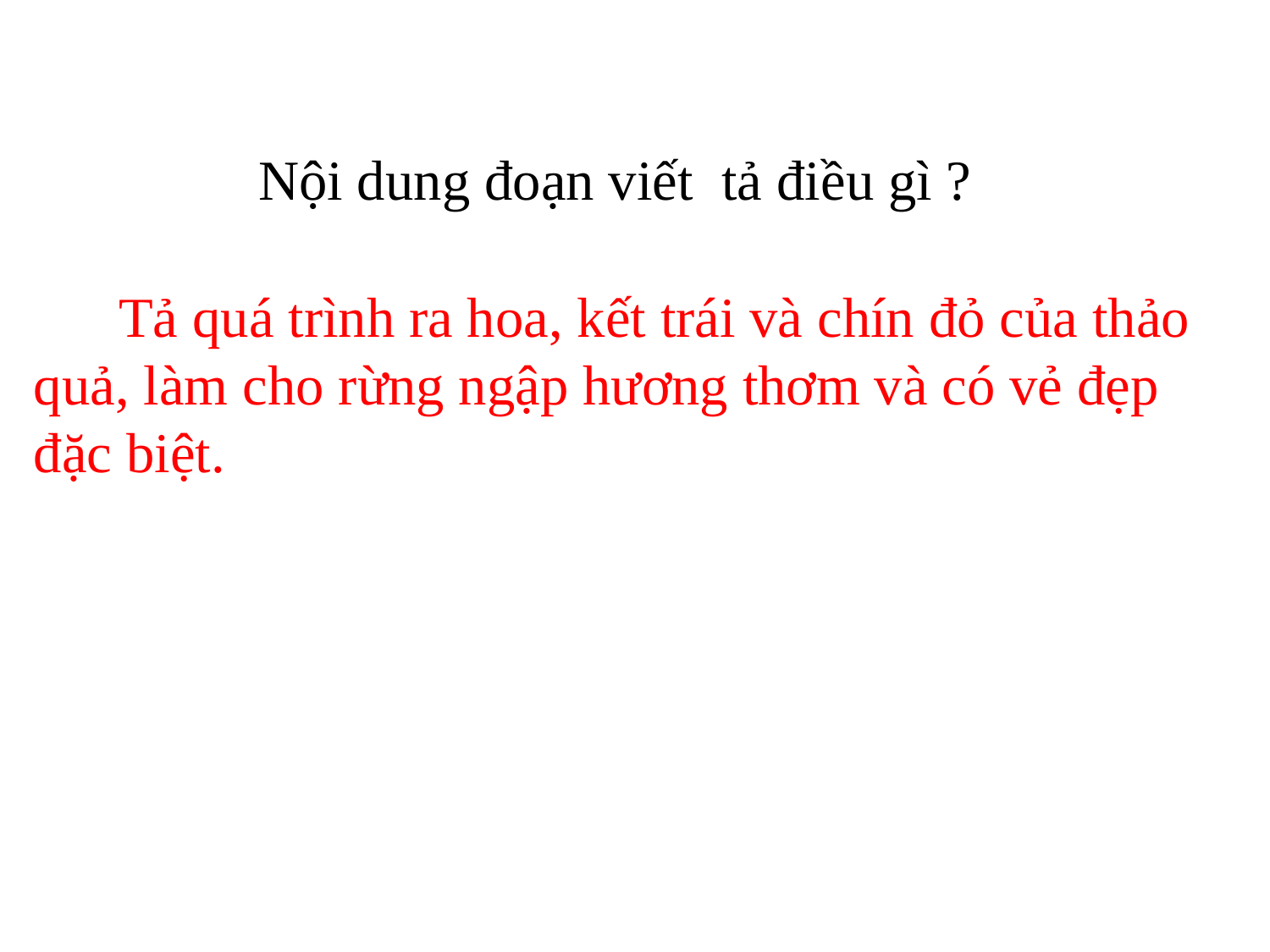

Nội dung đoạn viết  tả điều gì ?
      Tả quá trình ra hoa, kết trái và chín đỏ của thảo quả, làm cho rừng ngập hương thơm và có vẻ đẹp đặc biệt.